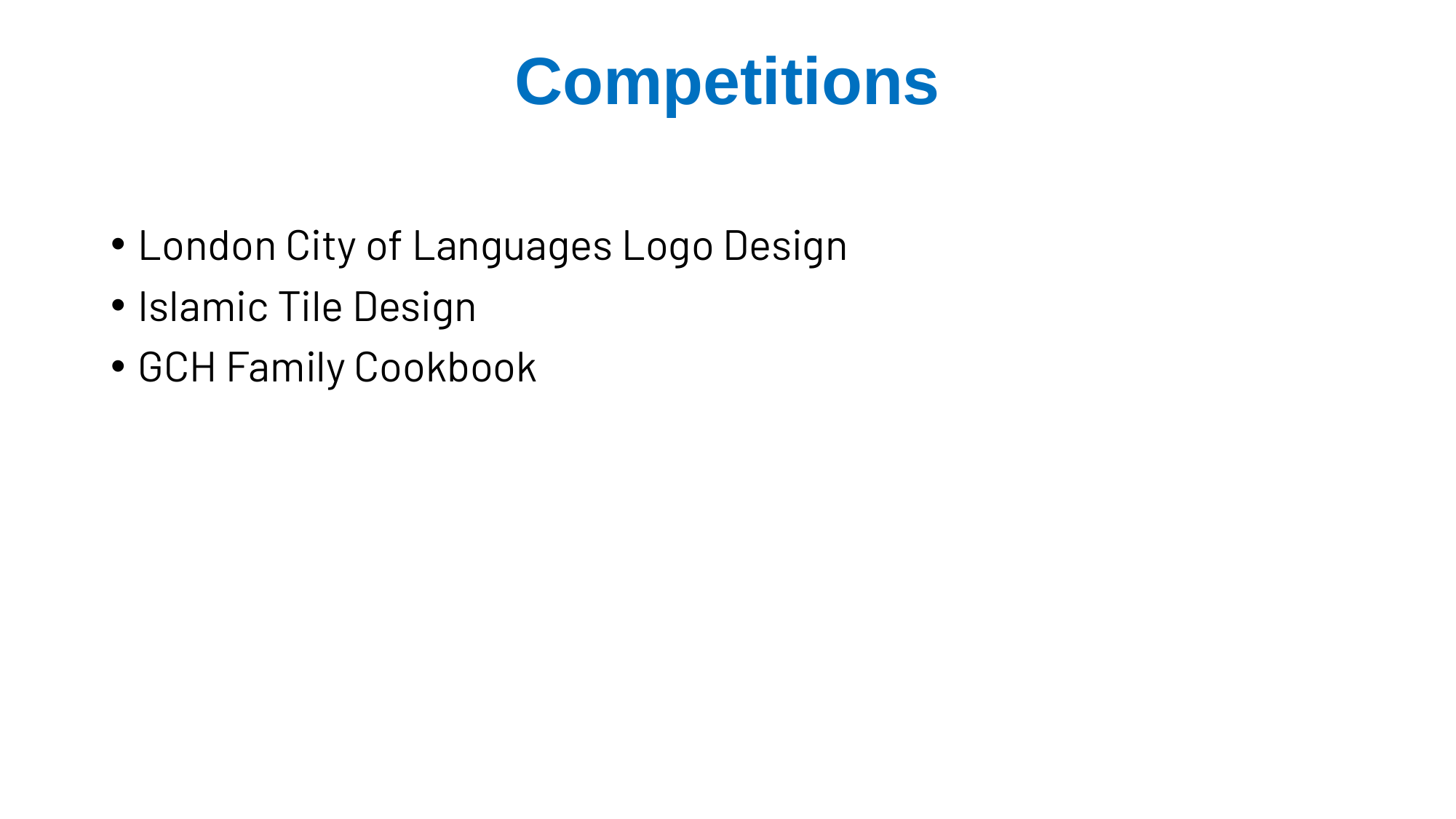

# Competitions
London City of Languages Logo Design
Islamic Tile Design
GCH Family Cookbook